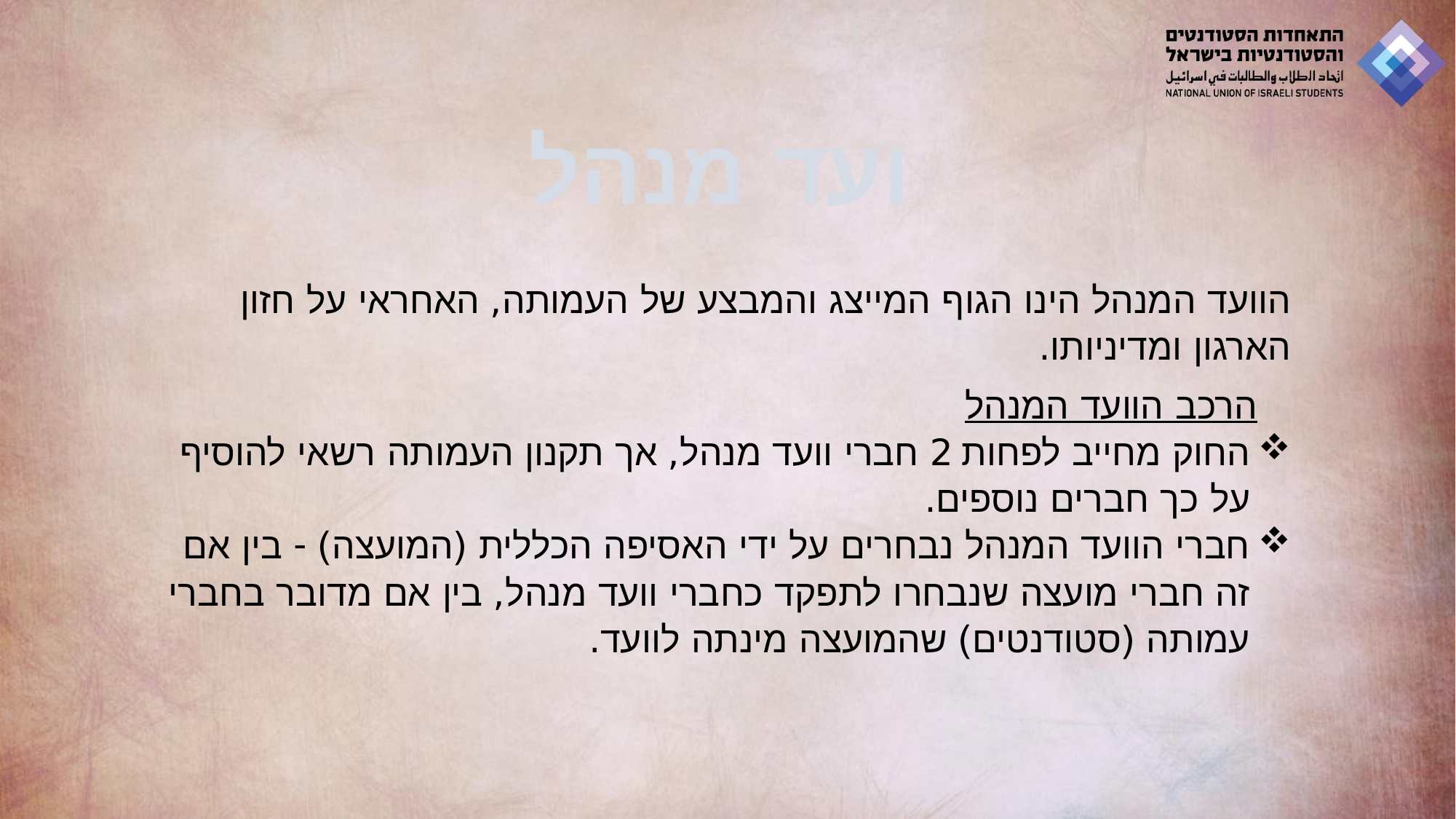

ועד מנהל
הוועד המנהל הינו הגוף המייצג והמבצע של העמותה, האחראי על חזון הארגון ומדיניותו.
   הרכב הוועד המנהל
החוק מחייב לפחות 2 חברי וועד מנהל, אך תקנון העמותה רשאי להוסיף על כך חברים נוספים.
חברי הוועד המנהל נבחרים על ידי האסיפה הכללית (המועצה) - בין אם זה חברי מועצה שנבחרו לתפקד כחברי וועד מנהל, בין אם מדובר בחברי עמותה (סטודנטים) שהמועצה מינתה לוועד.